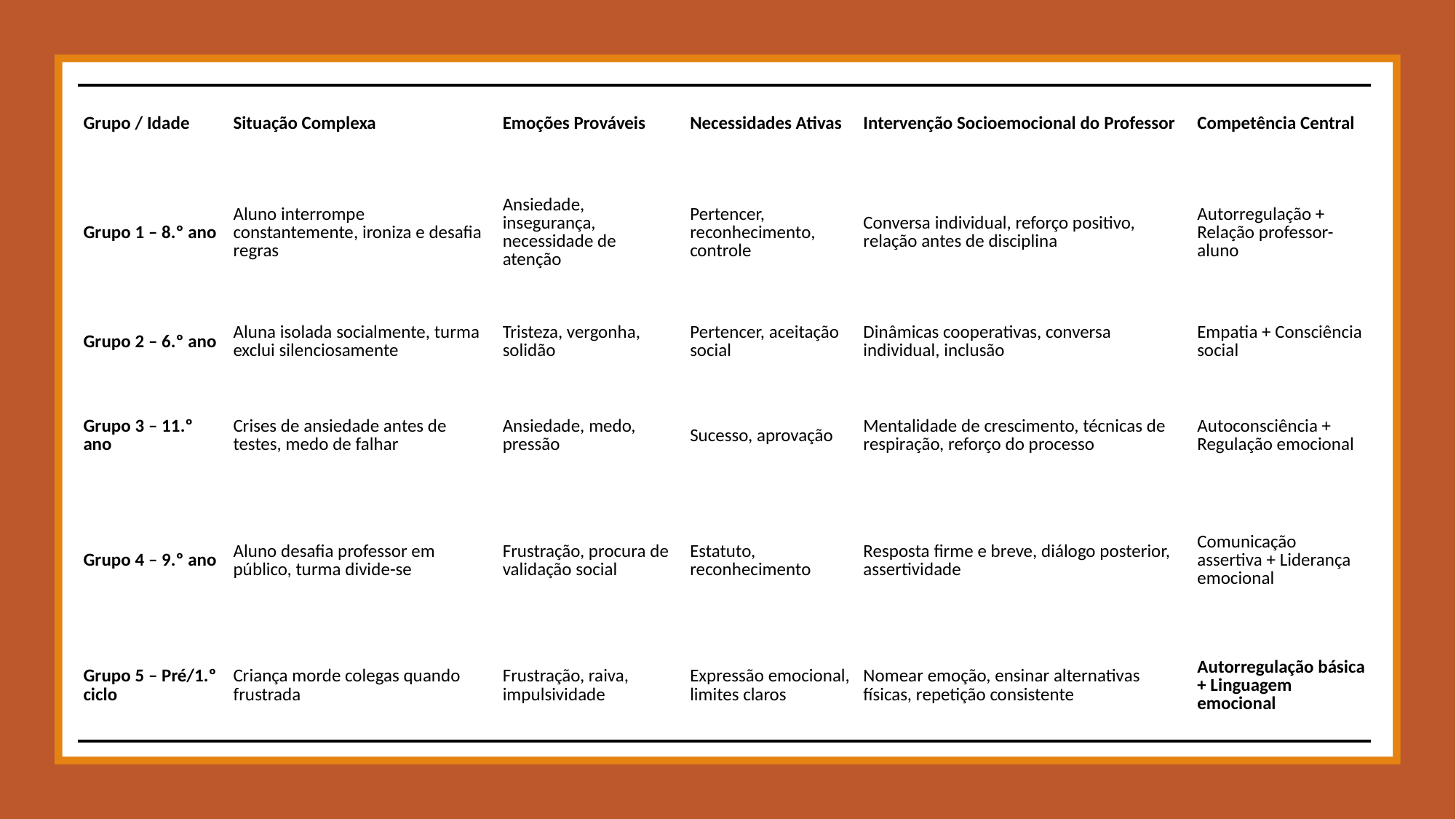

| Grupo / Idade | Situação Complexa | Emoções Prováveis | Necessidades Ativas | Intervenção Socioemocional do Professor | Competência Central |
| --- | --- | --- | --- | --- | --- |
| Grupo 1 – 8.º ano | Aluno interrompe constantemente, ironiza e desafia regras | Ansiedade, insegurança, necessidade de atenção | Pertencer, reconhecimento, controle | Conversa individual, reforço positivo, relação antes de disciplina | Autorregulação + Relação professor-aluno |
| Grupo 2 – 6.º ano | Aluna isolada socialmente, turma exclui silenciosamente | Tristeza, vergonha, solidão | Pertencer, aceitação social | Dinâmicas cooperativas, conversa individual, inclusão | Empatia + Consciência social |
| Grupo 3 – 11.º ano | Crises de ansiedade antes de testes, medo de falhar | Ansiedade, medo, pressão | Sucesso, aprovação | Mentalidade de crescimento, técnicas de respiração, reforço do processo | Autoconsciência + Regulação emocional |
| Grupo 4 – 9.º ano | Aluno desafia professor em público, turma divide-se | Frustração, procura de validação social | Estatuto, reconhecimento | Resposta firme e breve, diálogo posterior, assertividade | Comunicação assertiva + Liderança emocional |
| Grupo 5 – Pré/1.º ciclo | Criança morde colegas quando frustrada | Frustração, raiva, impulsividade | Expressão emocional, limites claros | Nomear emoção, ensinar alternativas físicas, repetição consistente | Autorregulação básica + Linguagem emocional |